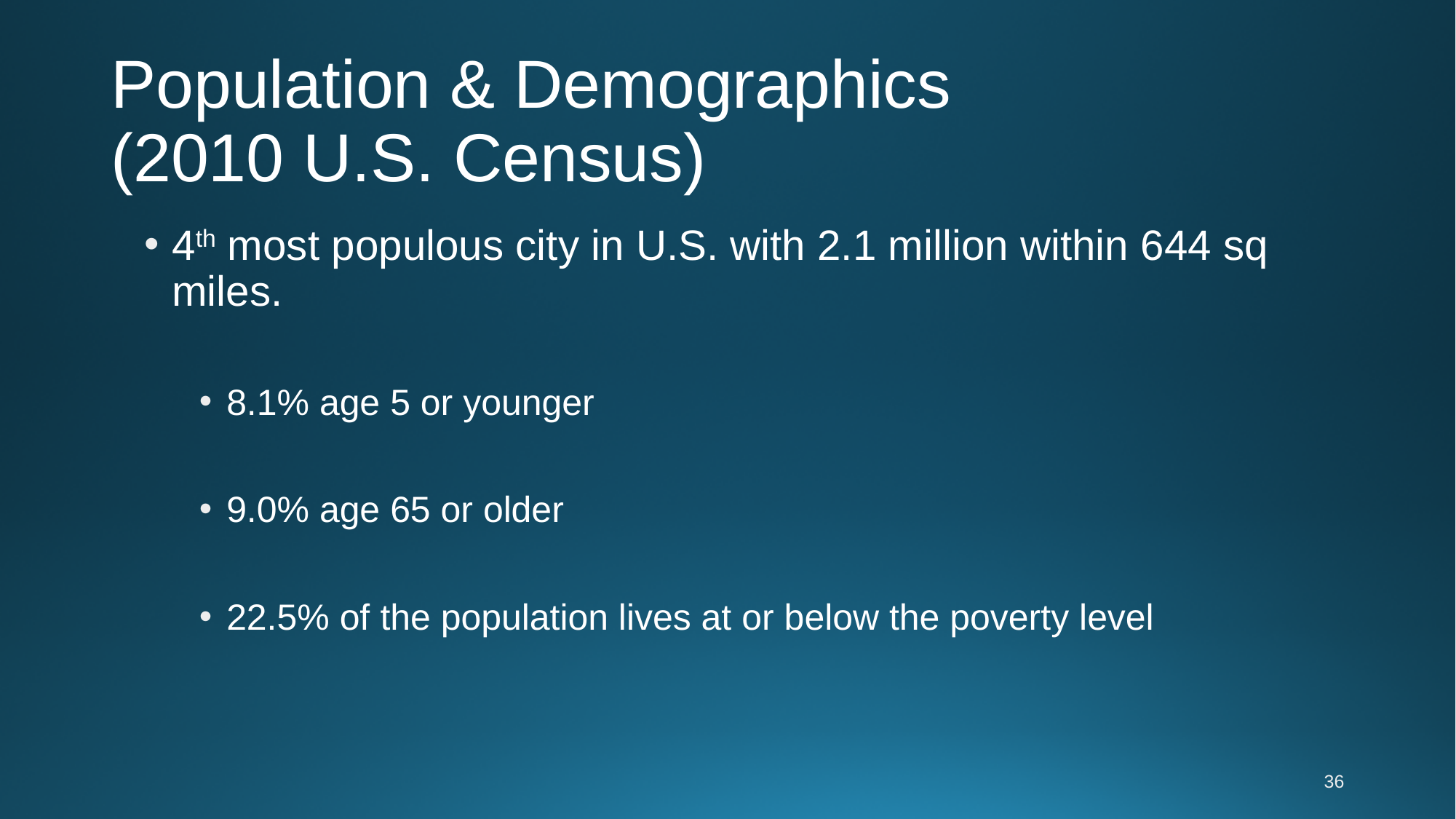

# Population & Demographics (2010 U.S. Census)
4th most populous city in U.S. with 2.1 million within 644 sq miles.

8.1% age 5 or younger

9.0% age 65 or older

22.5% of the population lives at or below the poverty level

36